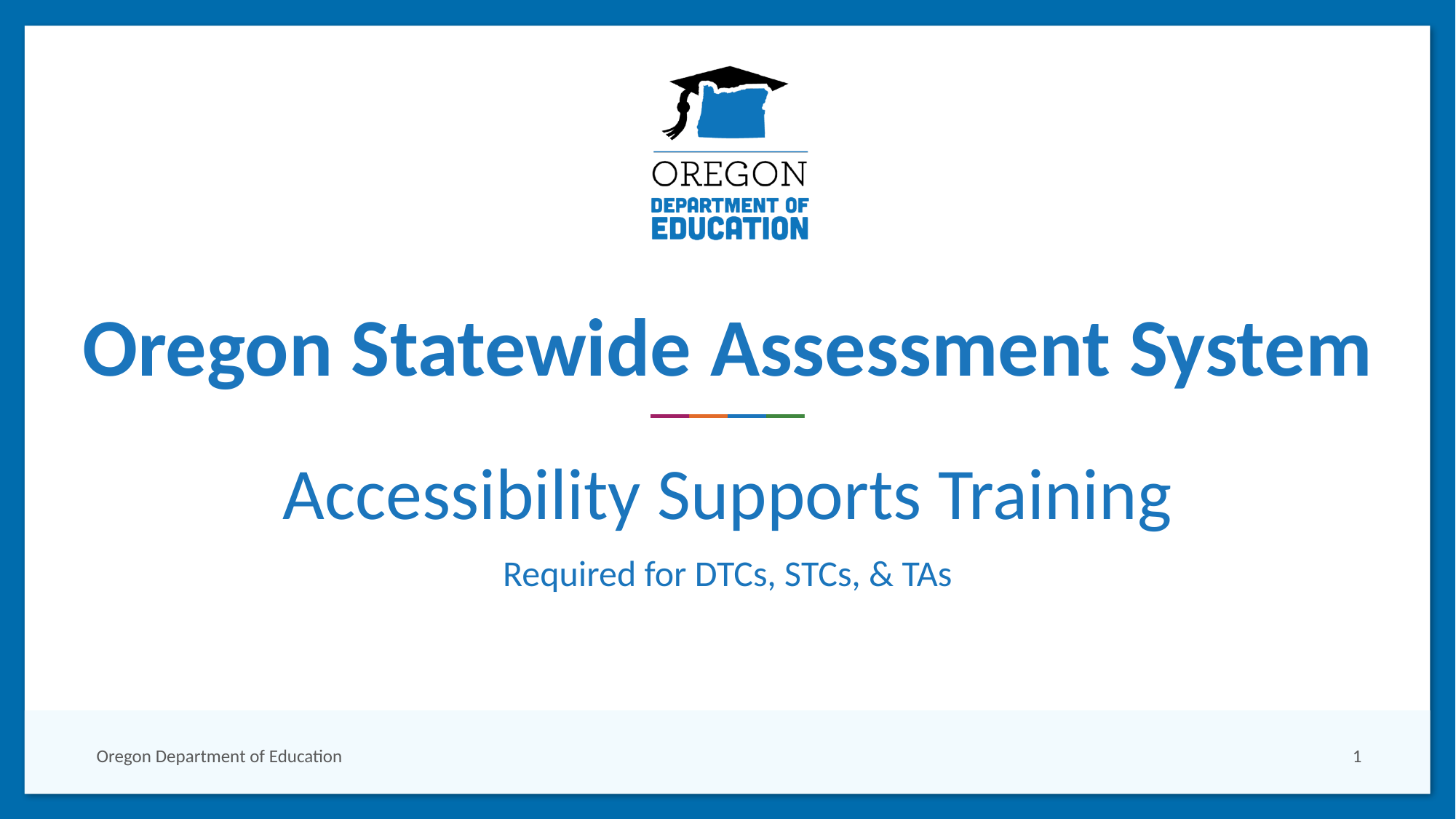

Oregon Statewide Assessment System
# Accessibility Supports Training
Required for DTCs, STCs, & TAs
Oregon Department of Education
1